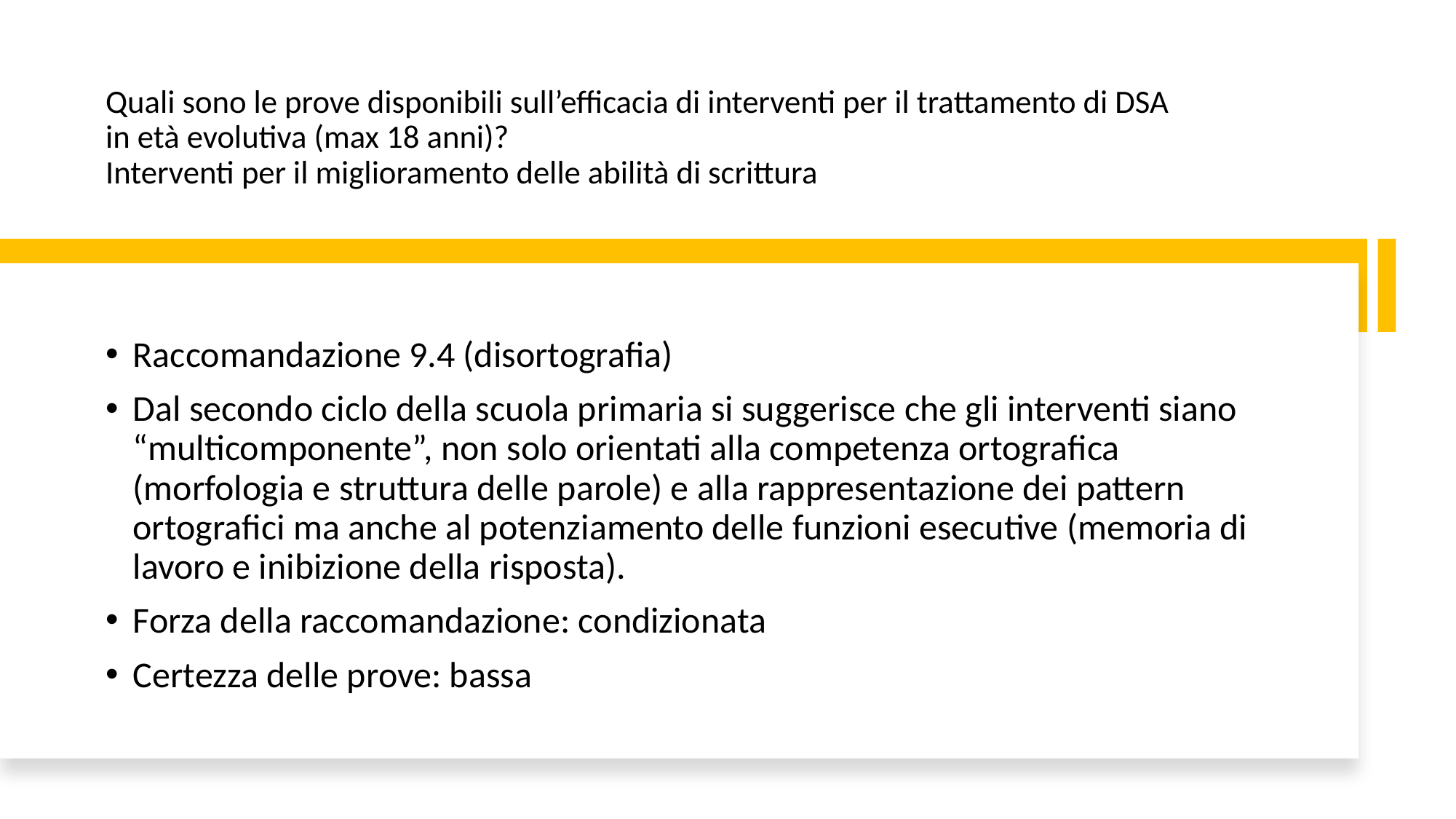

# Quali sono le prove disponibili sull’efficacia di interventi per il trattamento di DSA in età evolutiva (max 18 anni)? Interventi per il miglioramento delle abilità di scrittura

Raccomandazione 9.4 (disortografia)
Dal secondo ciclo della scuola primaria si suggerisce che gli interventi siano “multicomponente”, non solo orientati alla competenza ortografica (morfologia e struttura delle parole) e alla rappresentazione dei pattern ortografici ma anche al potenziamento delle funzioni esecutive (memoria di lavoro e inibizione della risposta).
Forza della raccomandazione: condizionata
Certezza delle prove: bassa